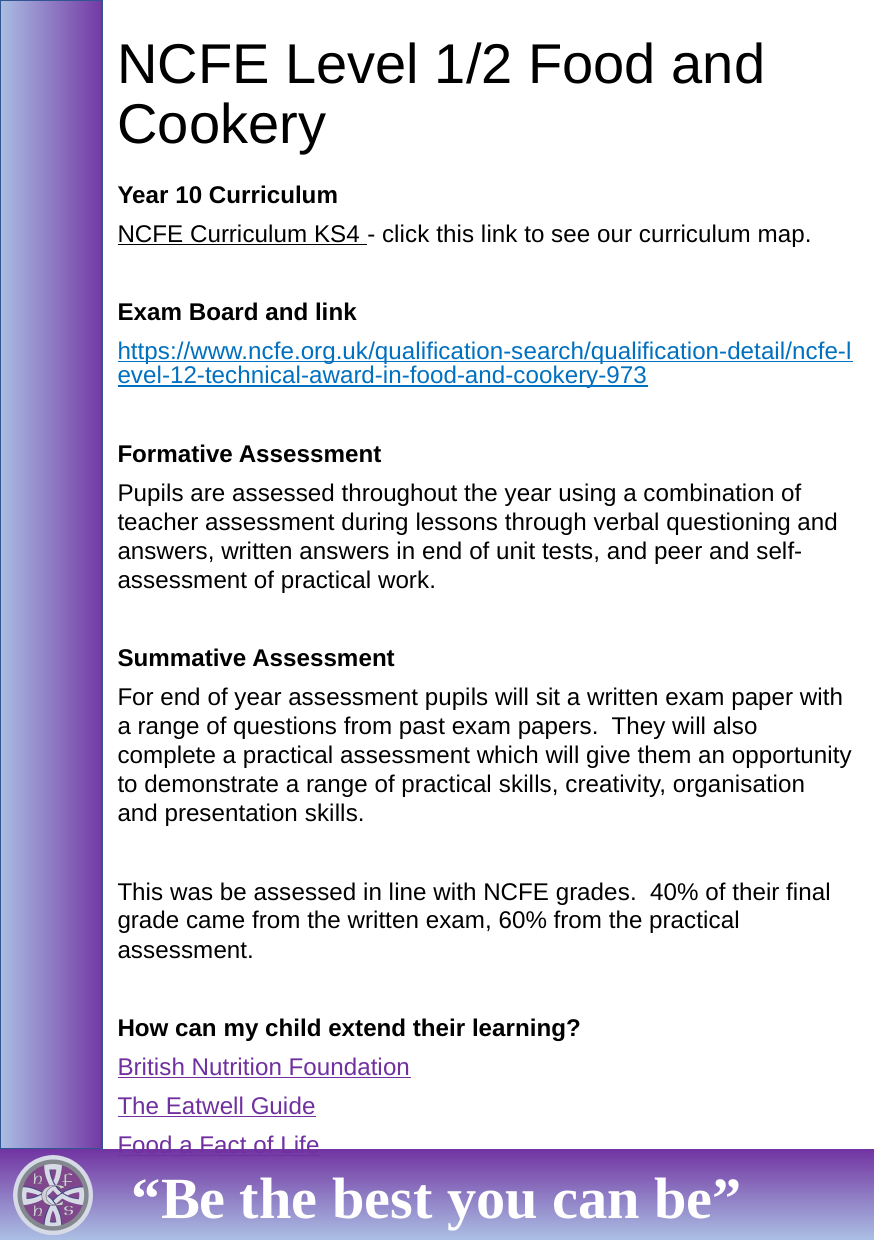

# NCFE Level 1/2 Food and Cookery
Year 10 Curriculum
NCFE Curriculum KS4 - click this link to see our curriculum map.

Exam Board and link
https://www.ncfe.org.uk/qualification-search/qualification-detail/ncfe-level-12-technical-award-in-food-and-cookery-973

Formative Assessment
Pupils are assessed throughout the year using a combination of teacher assessment during lessons through verbal questioning and answers, written answers in end of unit tests, and peer and self-assessment of practical work.

Summative Assessment
For end of year assessment pupils will sit a written exam paper with a range of questions from past exam papers.  They will also complete a practical assessment which will give them an opportunity to demonstrate a range of practical skills, creativity, organisation and presentation skills.

This was be assessed in line with NCFE grades.  40% of their final grade came from the written exam, 60% from the practical assessment.

How can my child extend their learning?
British Nutrition Foundation
The Eatwell Guide
Food a Fact of Life